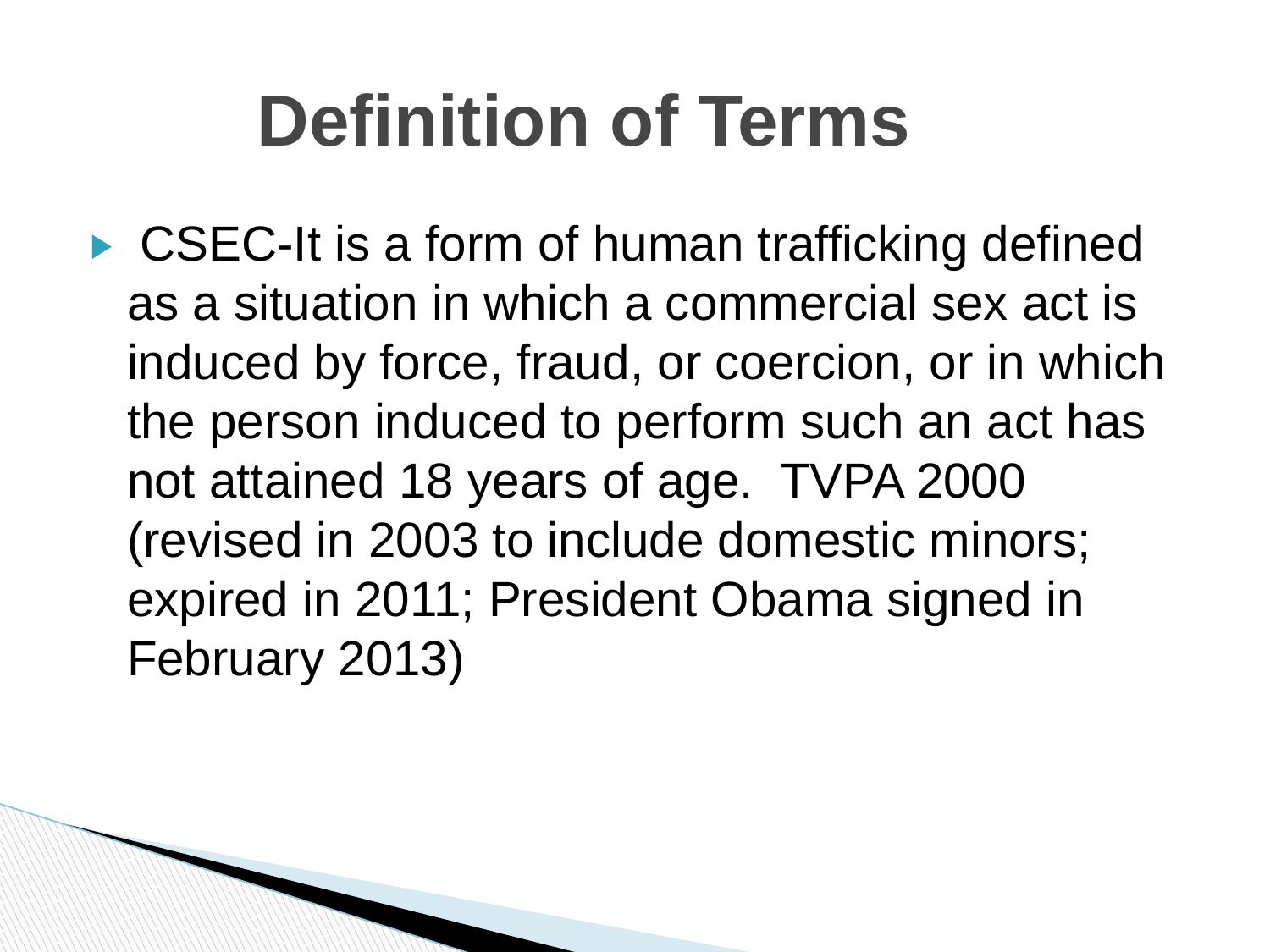

# Definition of Terms
 CSEC-It is a form of human trafficking defined as a situation in which a commercial sex act is induced by force, fraud, or coercion, or in which the person induced to perform such an act has not attained 18 years of age.  TVPA 2000 (revised in 2003 to include domestic minors; expired in 2011; President Obama signed in February 2013)